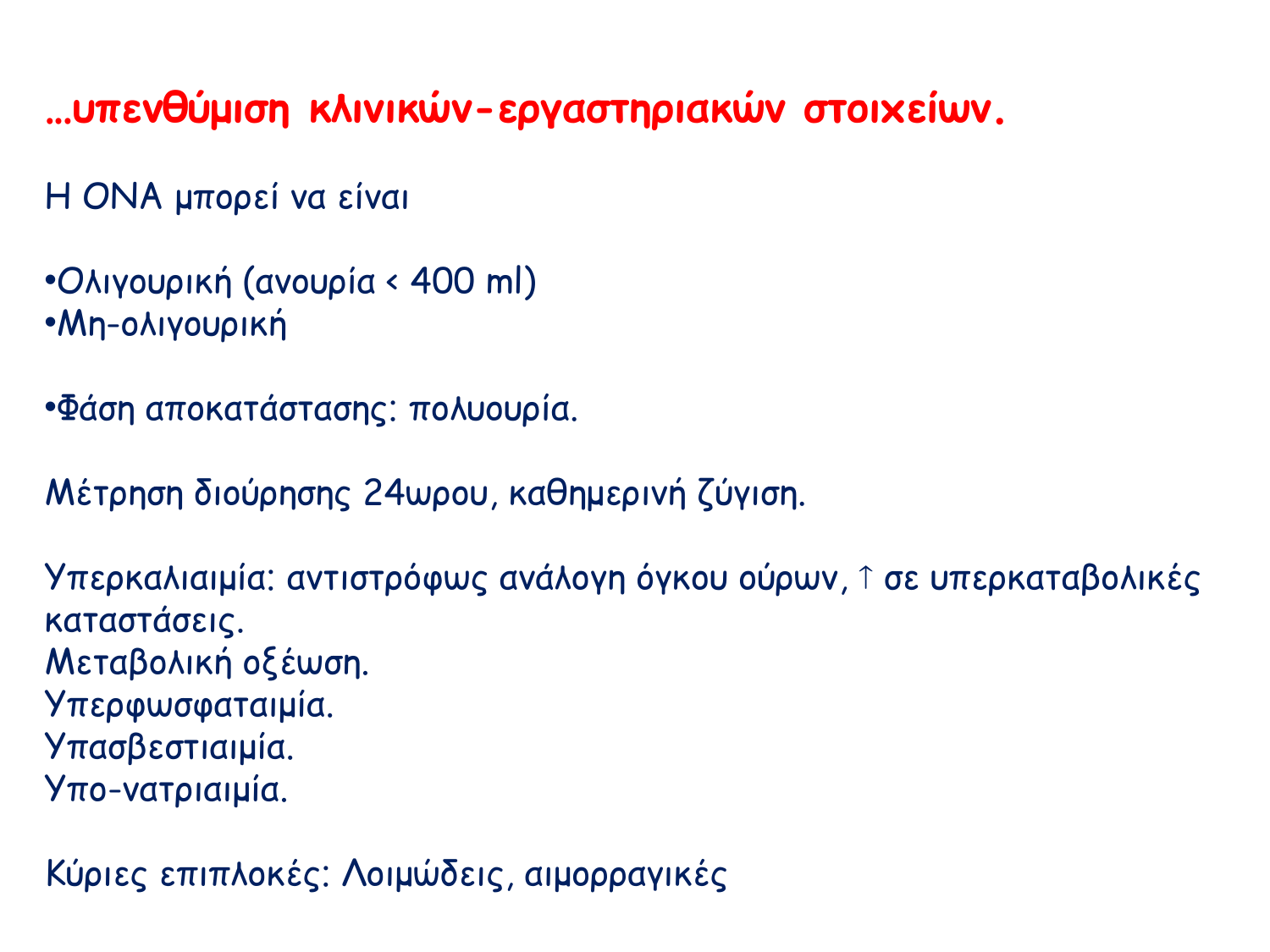

…υπενθύμιση κλινικών-εργαστηριακών στοιχείων.

H ONA μπορεί να είναι

Ολιγουρική (ανουρία < 400 ml)
Μη-ολιγουρική

Φάση αποκατάστασης: πολυουρία.

Μέτρηση διούρησης 24ωρου, καθημερινή ζύγιση.

Υπερκαλιαιμία: αντιστρόφως ανάλογη όγκου ούρων, ↑ σε υπερκαταβολικές καταστάσεις.
Μεταβολική οξέωση.
Υπερφωσφαταιμία.
Υπασβεστιαιμία.
Υπο-νατριαιμία.

Κύριες επιπλοκές: Λοιμώδεις, αιμορραγικές